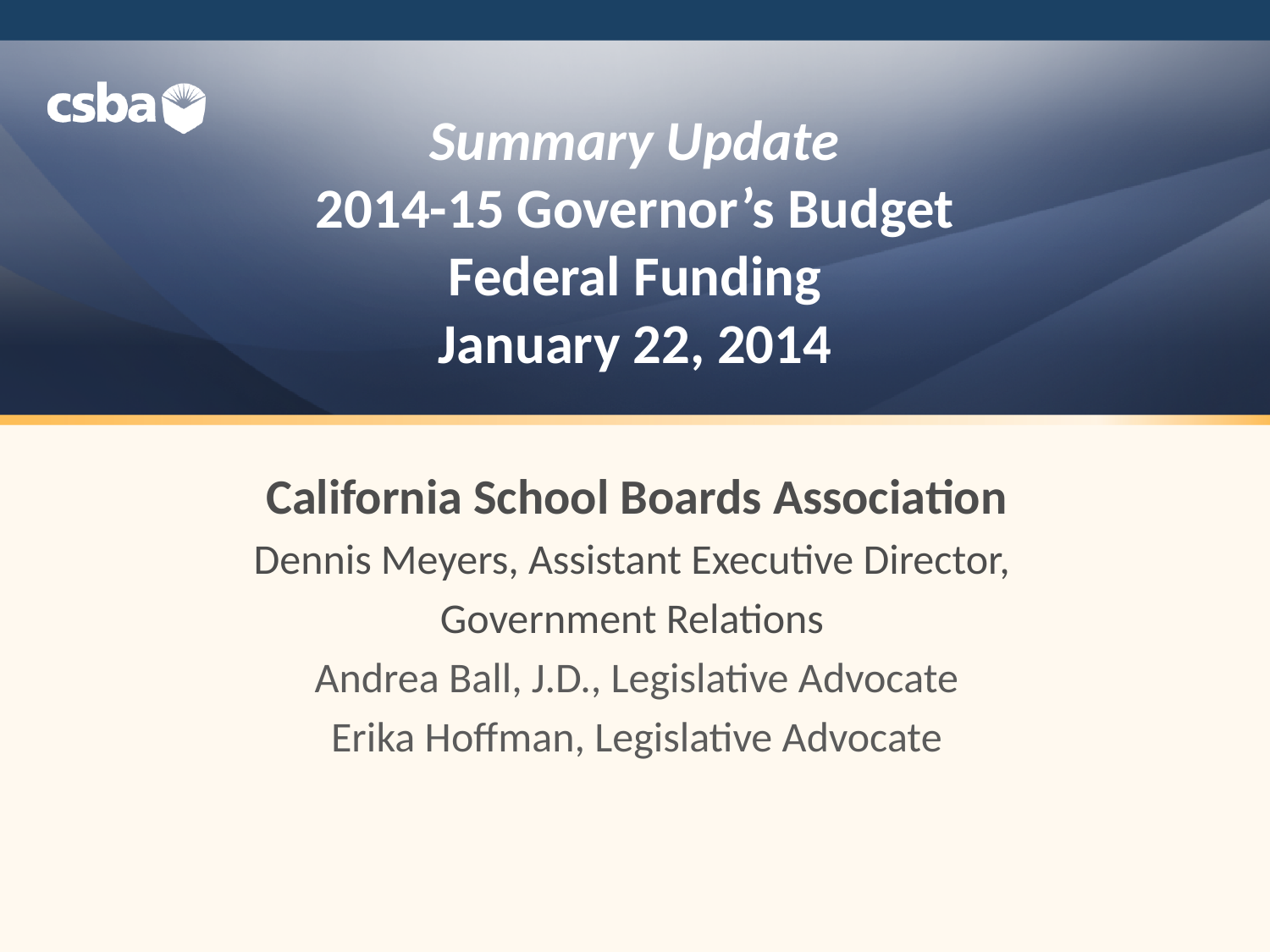

# Summary Update 2014-15 Governor’s Budget Federal Funding January 22, 2014

California School Boards Association
Dennis Meyers, Assistant Executive Director,
Government Relations
Andrea Ball, J.D., Legislative Advocate
Erika Hoffman, Legislative Advocate